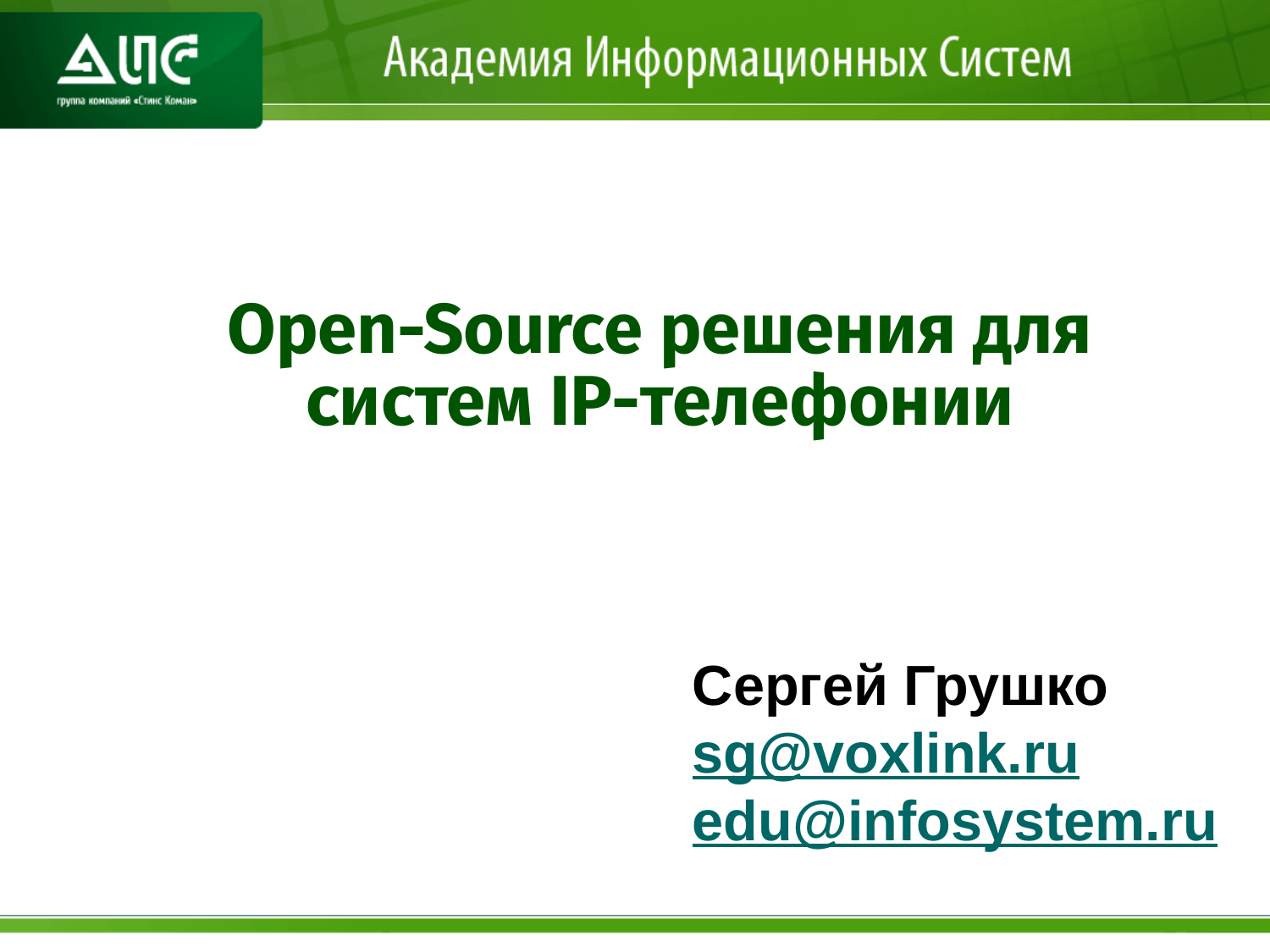

# Open-Source решения для систем IP-телефонии
Сергей Грушко
sg@voxlink.ru
edu@infosystem.ru